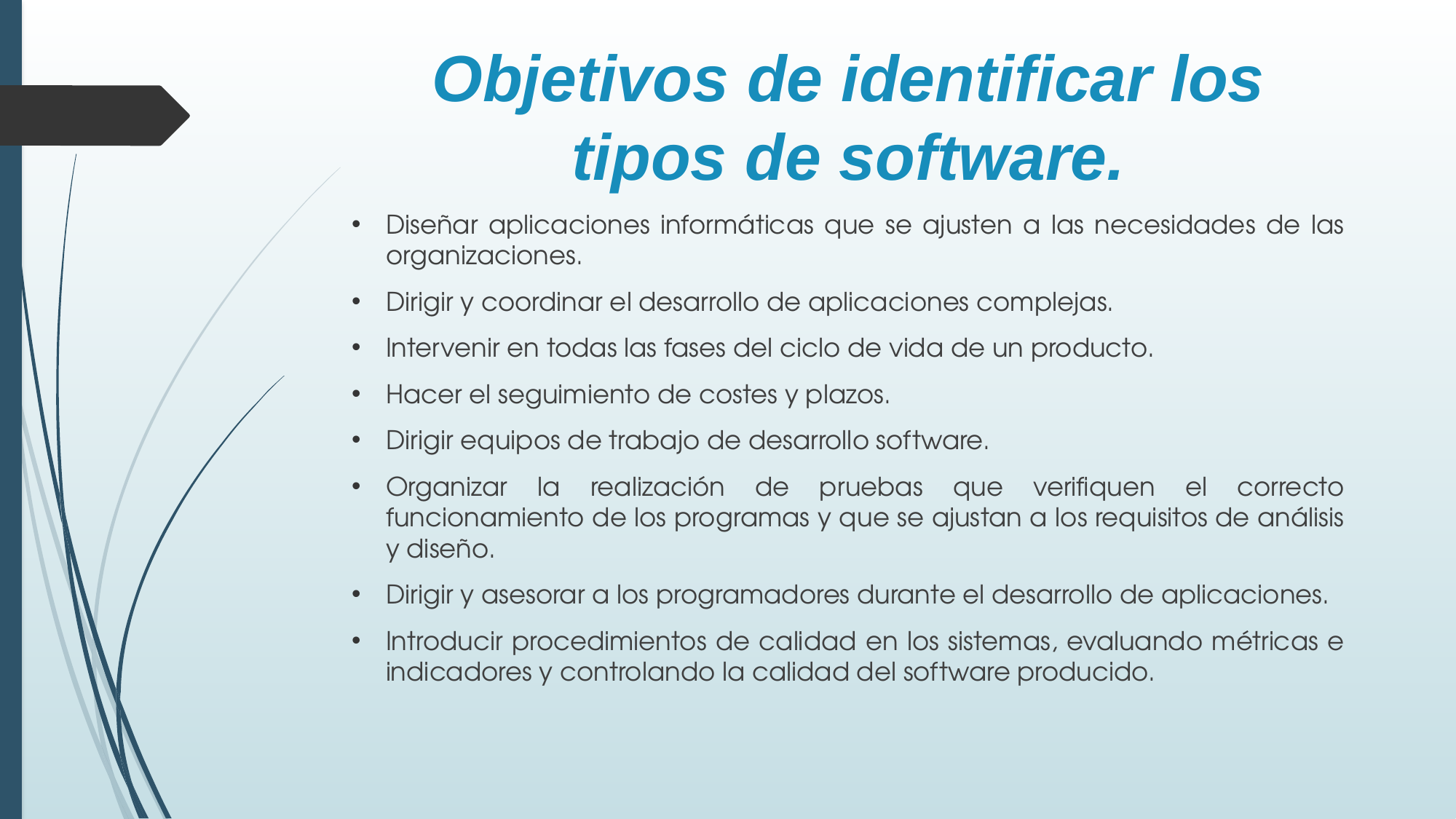

Objetivos de identificar los tipos de software.
Diseñar aplicaciones informáticas que se ajusten a las necesidades de las organizaciones.
Dirigir y coordinar el desarrollo de aplicaciones complejas.
Intervenir en todas las fases del ciclo de vida de un producto.
Hacer el seguimiento de costes y plazos.
Dirigir equipos de trabajo de desarrollo software.
Organizar la realización de pruebas que verifiquen el correcto funcionamiento de los programas y que se ajustan a los requisitos de análisis y diseño.
Dirigir y asesorar a los programadores durante el desarrollo de aplicaciones.
Introducir procedimientos de calidad en los sistemas, evaluando métricas e indicadores y controlando la calidad del software producido.